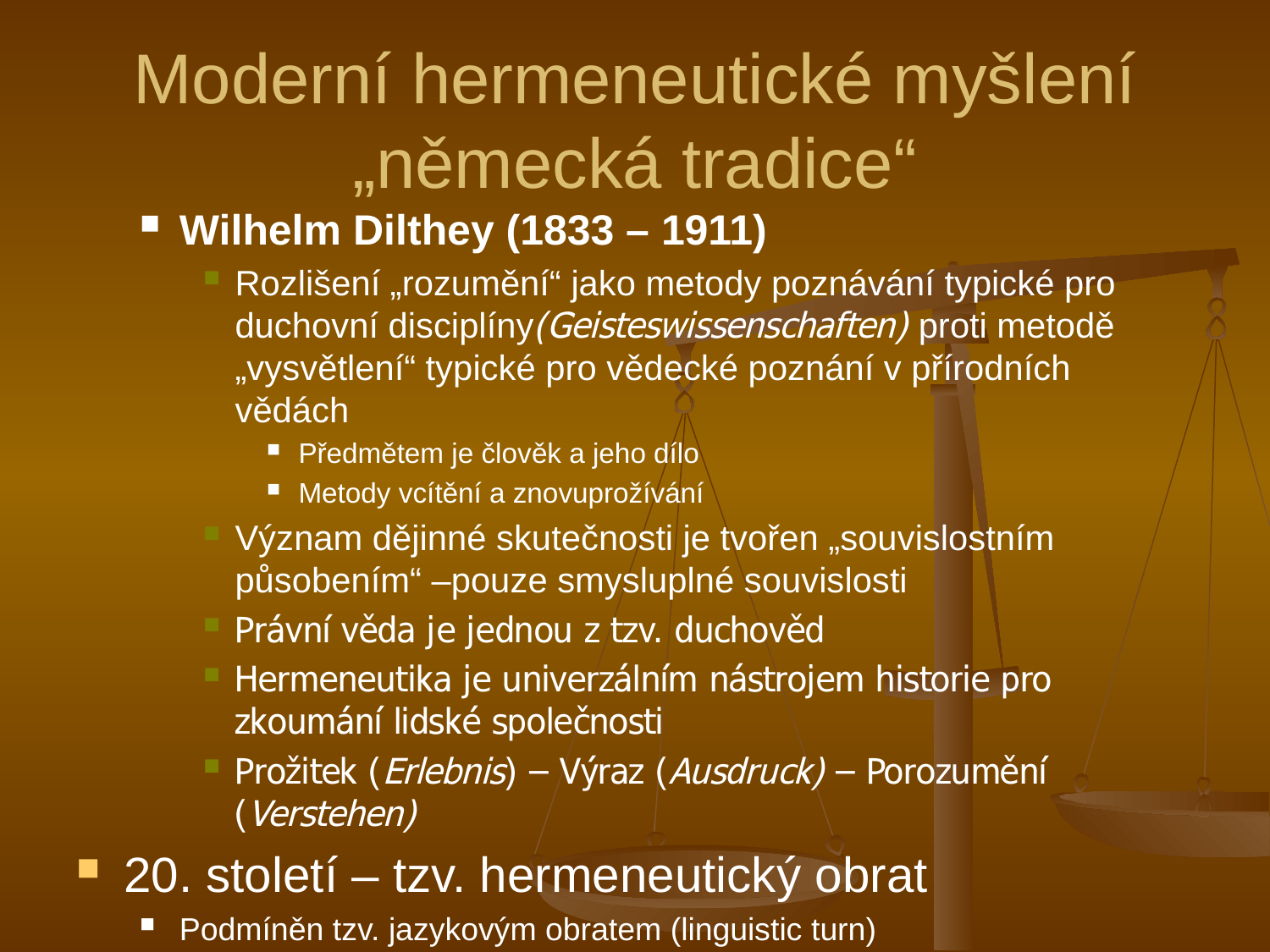

# Moderní hermeneutické myšlení „německá tradice“
Wilhelm Dilthey (1833 – 1911)
Rozlišení „rozumění“ jako metody poznávání typické pro duchovní disciplíny(Geisteswissenschaften) proti metodě „vysvětlení“ typické pro vědecké poznání v přírodních vědách
Předmětem je člověk a jeho dílo
Metody vcítění a znovuprožívání
Význam dějinné skutečnosti je tvořen „souvislostním působením“ –pouze smysluplné souvislosti
Právní věda je jednou z tzv. duchověd
Hermeneutika je univerzálním nástrojem historie pro zkoumání lidské společnosti
Prožitek (Erlebnis) – Výraz (Ausdruck) – Porozumění (Verstehen)
20. století – tzv. hermeneutický obrat
Podmíněn tzv. jazykovým obratem (linguistic turn)